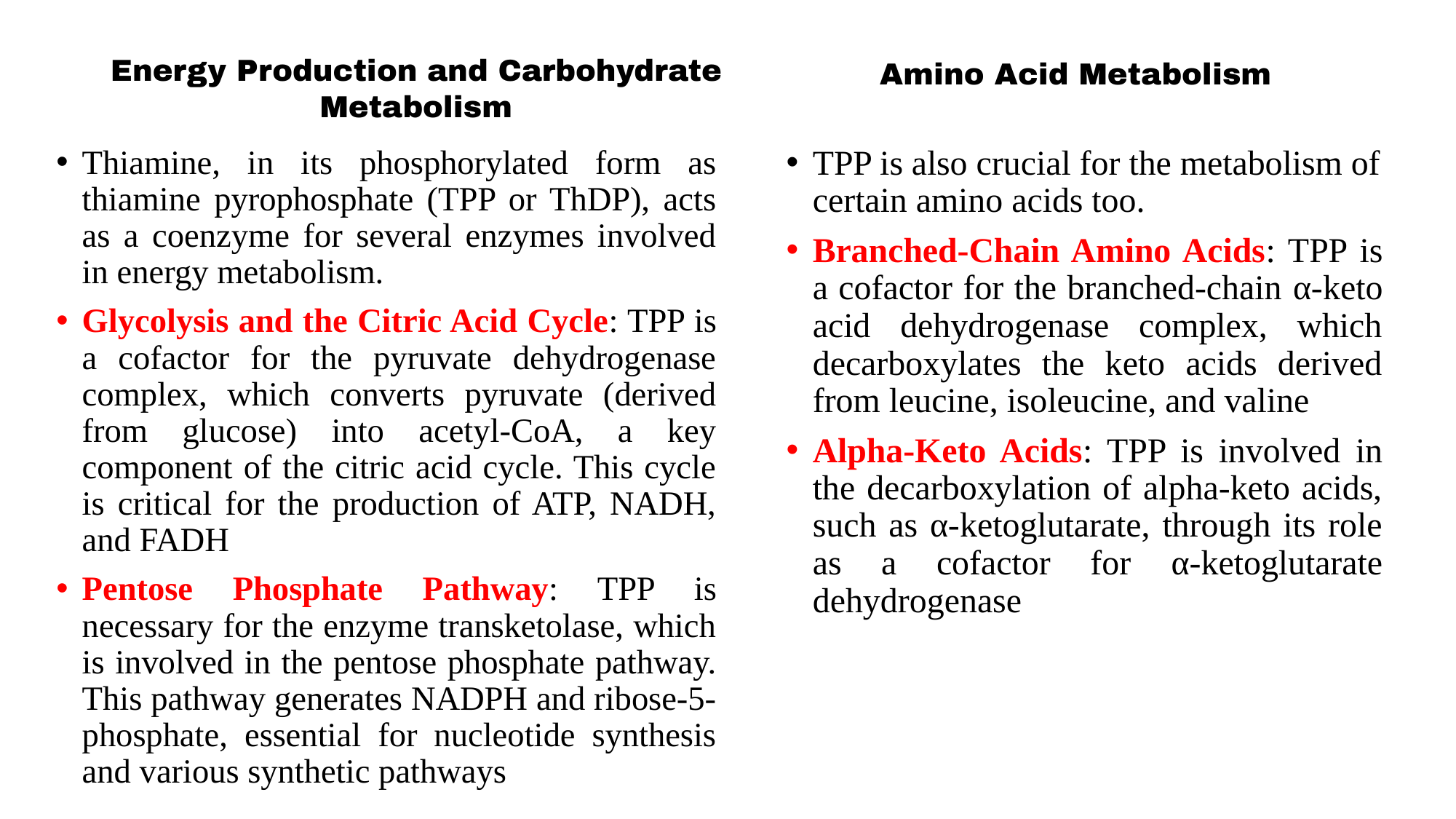

Energy Production and Carbohydrate Metabolism
Amino Acid Metabolism

Thiamine, in its phosphorylated form as thiamine pyrophosphate (TPP or ThDP), acts as a coenzyme for several enzymes involved in energy metabolism.
Glycolysis and the Citric Acid Cycle: TPP is a cofactor for the pyruvate dehydrogenase complex, which converts pyruvate (derived from glucose) into acetyl-CoA, a key component of the citric acid cycle. This cycle is critical for the production of ATP, NADH, and FADH
Pentose Phosphate Pathway: TPP is necessary for the enzyme transketolase, which is involved in the pentose phosphate pathway. This pathway generates NADPH and ribose-5-phosphate, essential for nucleotide synthesis and various synthetic pathways
TPP is also crucial for the metabolism of certain amino acids too.
Branched-Chain Amino Acids: TPP is a cofactor for the branched-chain α-keto acid dehydrogenase complex, which decarboxylates the keto acids derived from leucine, isoleucine, and valine
Alpha-Keto Acids: TPP is involved in the decarboxylation of alpha-keto acids, such as α-ketoglutarate, through its role as a cofactor for α-ketoglutarate dehydrogenase